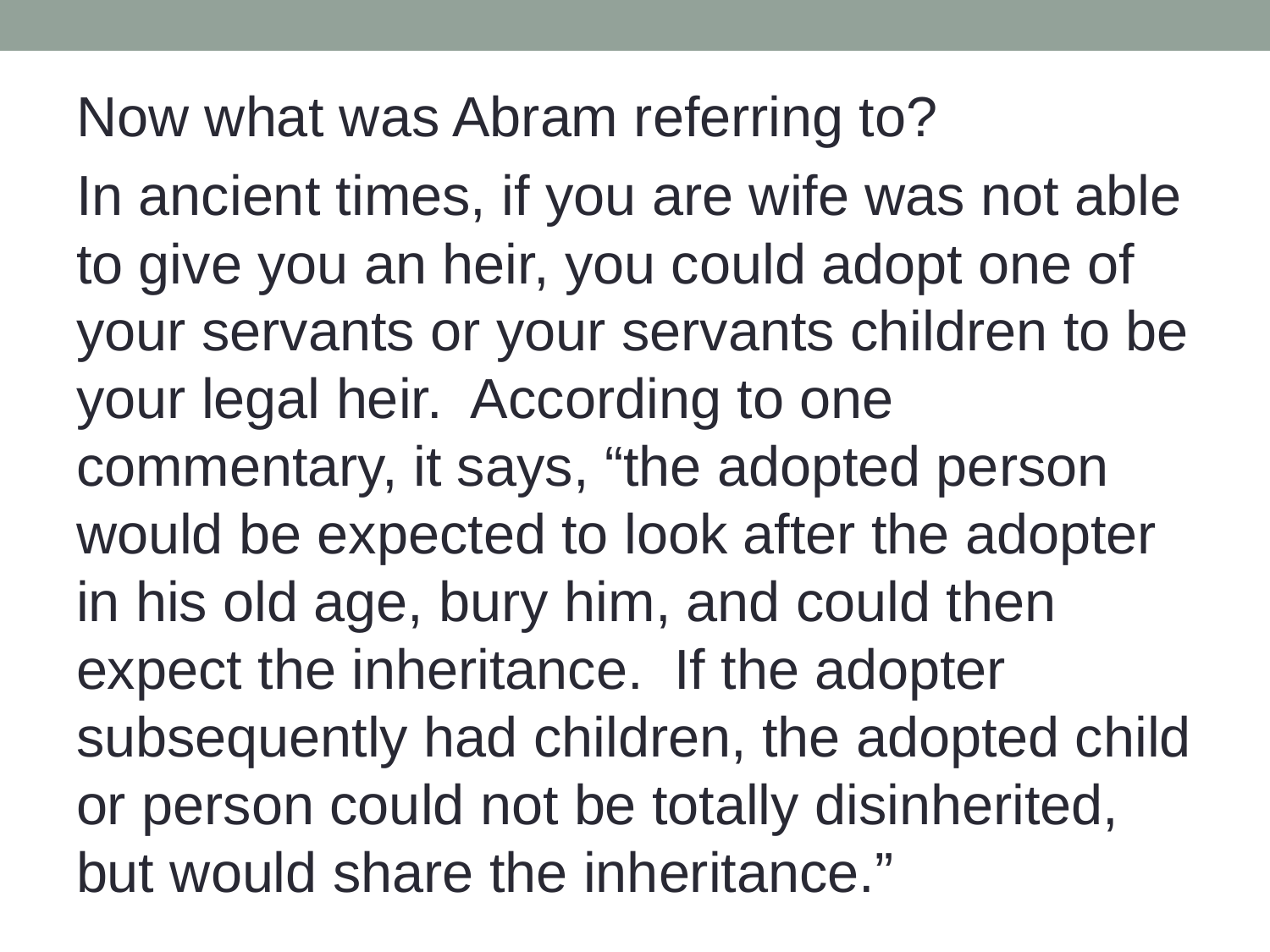

Now what was Abram referring to?
In ancient times, if you are wife was not able to give you an heir, you could adopt one of your servants or your servants children to be your legal heir.  According to one commentary, it says, “the adopted person would be expected to look after the adopter in his old age, bury him, and could then expect the inheritance.  If the adopter subsequently had children, the adopted child or person could not be totally disinherited, but would share the inheritance.”